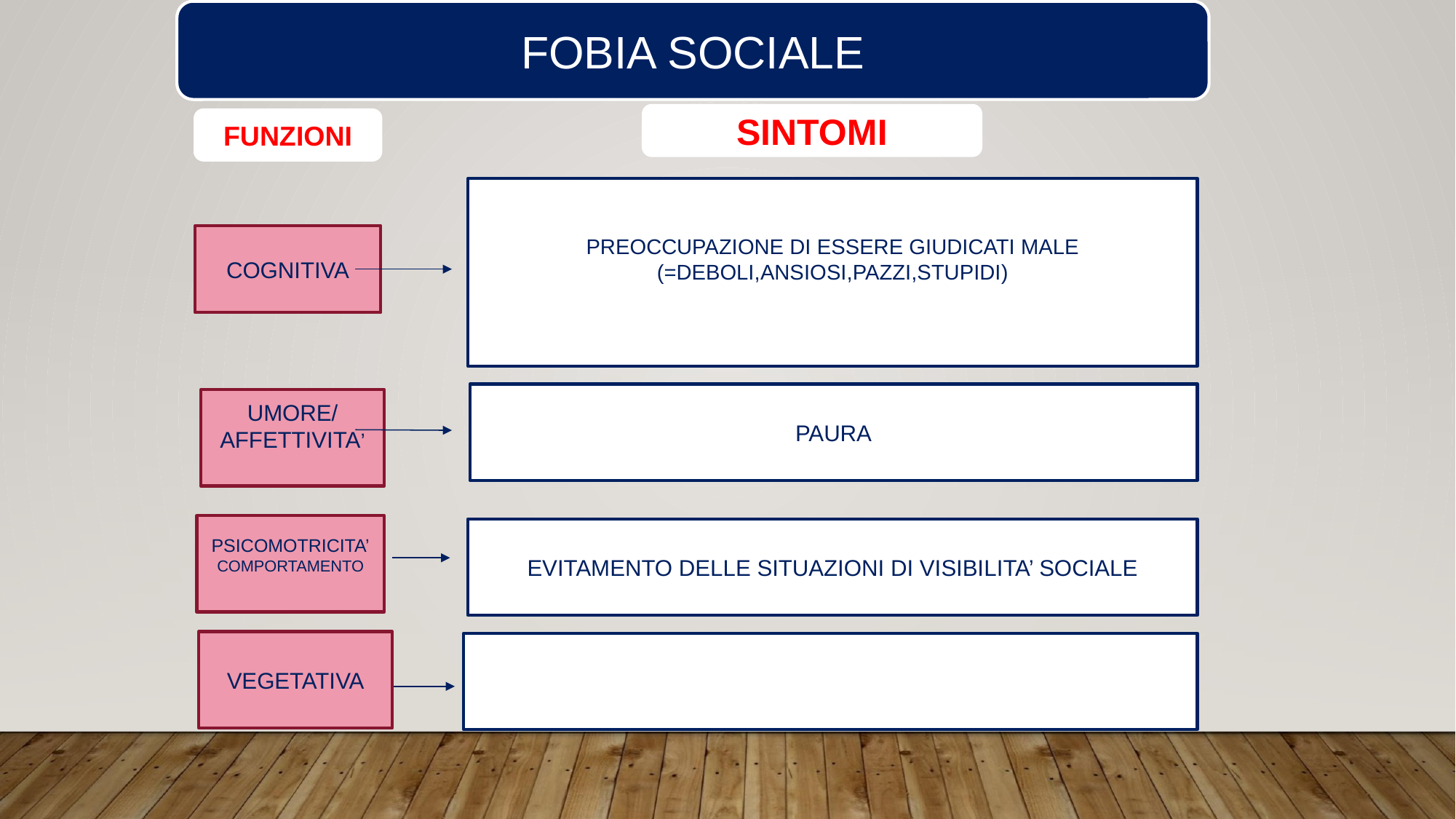

FOBIA SOCIALE
SINTOMI
FUNZIONI
PREOCCUPAZIONE DI ESSERE GIUDICATI MALE (=DEBOLI,ANSIOSI,PAZZI,STUPIDI)

COGNITIVA
PAURA
UMORE/
AFFETTIVITA’

PSICOMOTRICITA’
COMPORTAMENTO

EVITAMENTO DELLE SITUAZIONI DI VISIBILITA’ SOCIALE
VEGETATIVA